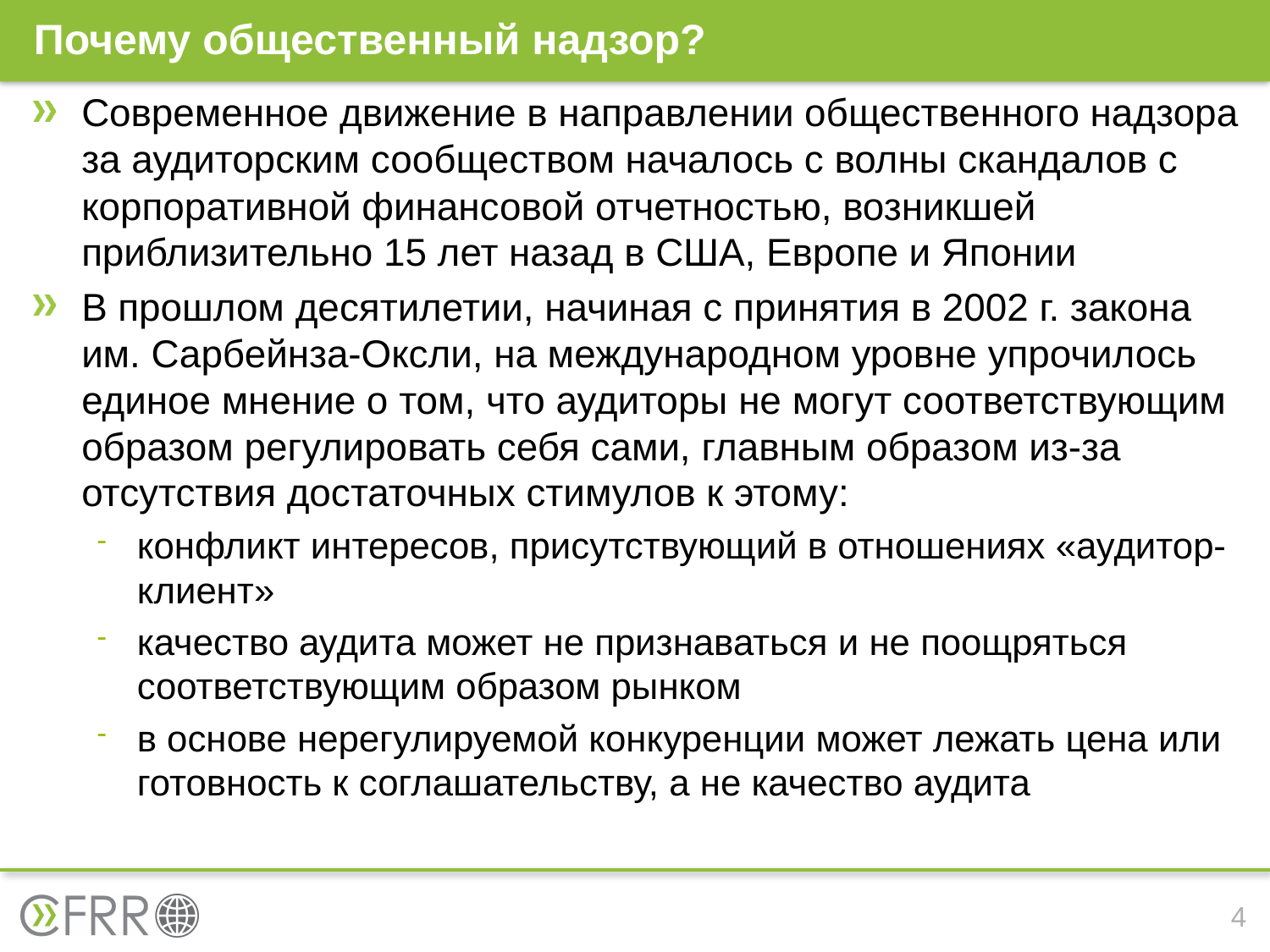

# Почему общественный надзор?
Современное движение в направлении общественного надзора за аудиторским сообществом началось с волны скандалов с корпоративной финансовой отчетностью, возникшей приблизительно 15 лет назад в США, Европе и Японии
В прошлом десятилетии, начиная с принятия в 2002 г. закона им. Сарбейнза-Оксли, на международном уровне упрочилось единое мнение о том, что аудиторы не могут соответствующим образом регулировать себя сами, главным образом из-за отсутствия достаточных стимулов к этому:
конфликт интересов, присутствующий в отношениях «аудитор-клиент»
качество аудита может не признаваться и не поощряться соответствующим образом рынком
в основе нерегулируемой конкуренции может лежать цена или готовность к соглашательству, а не качество аудита

4